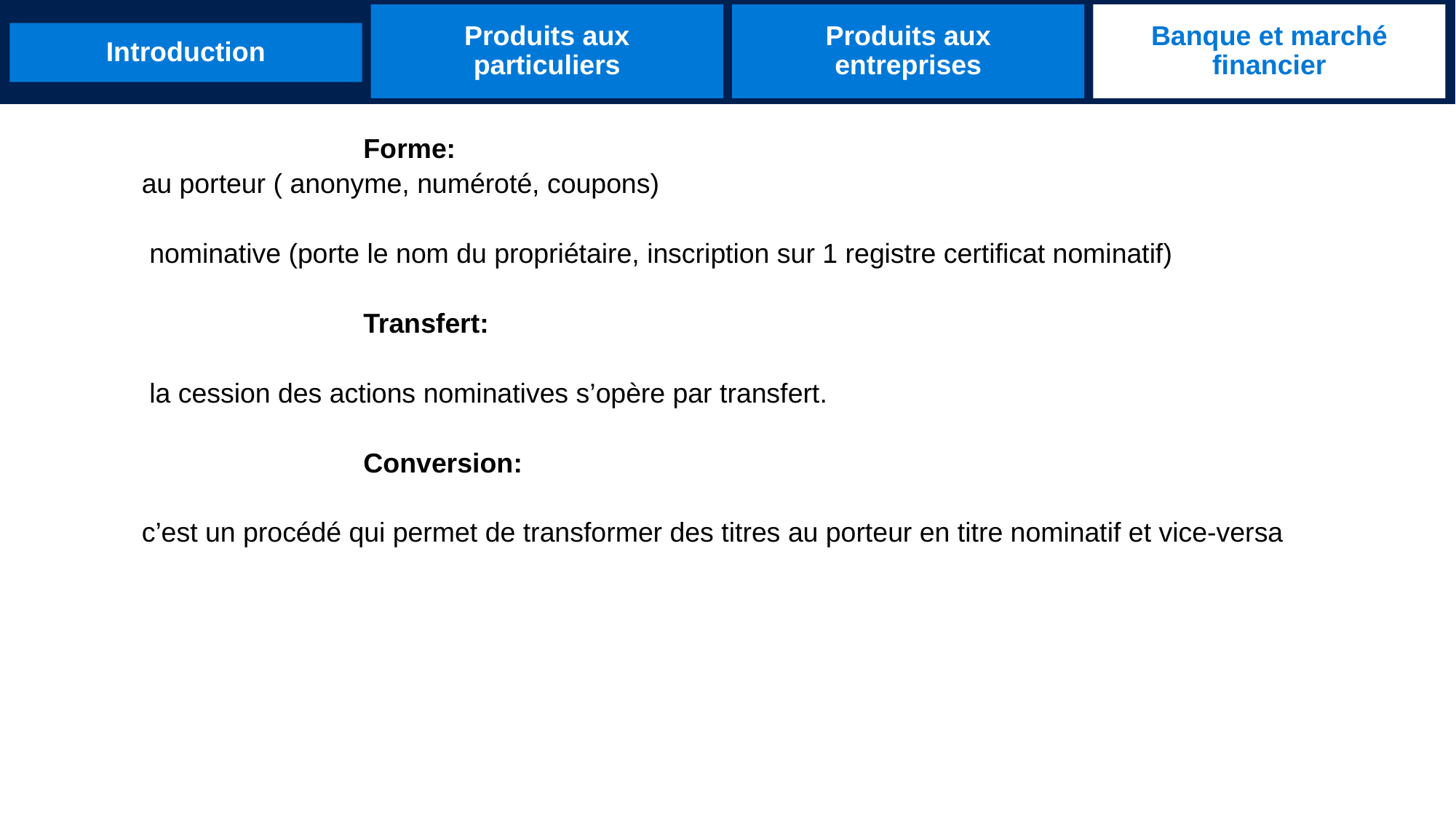

Produits aux particuliers
Produits aux entreprises
Banque et marché financier
Introduction
                                            Forme:
               au porteur ( anonyme, numéroté, coupons)

                nominative (porte le nom du propriétaire, inscription sur 1 registre certificat nominatif)

                                            Transfert:

                la cession des actions nominatives s’opère par transfert.

                                            Conversion:

               c’est un procédé qui permet de transformer des titres au porteur en titre nominatif et vice-versa